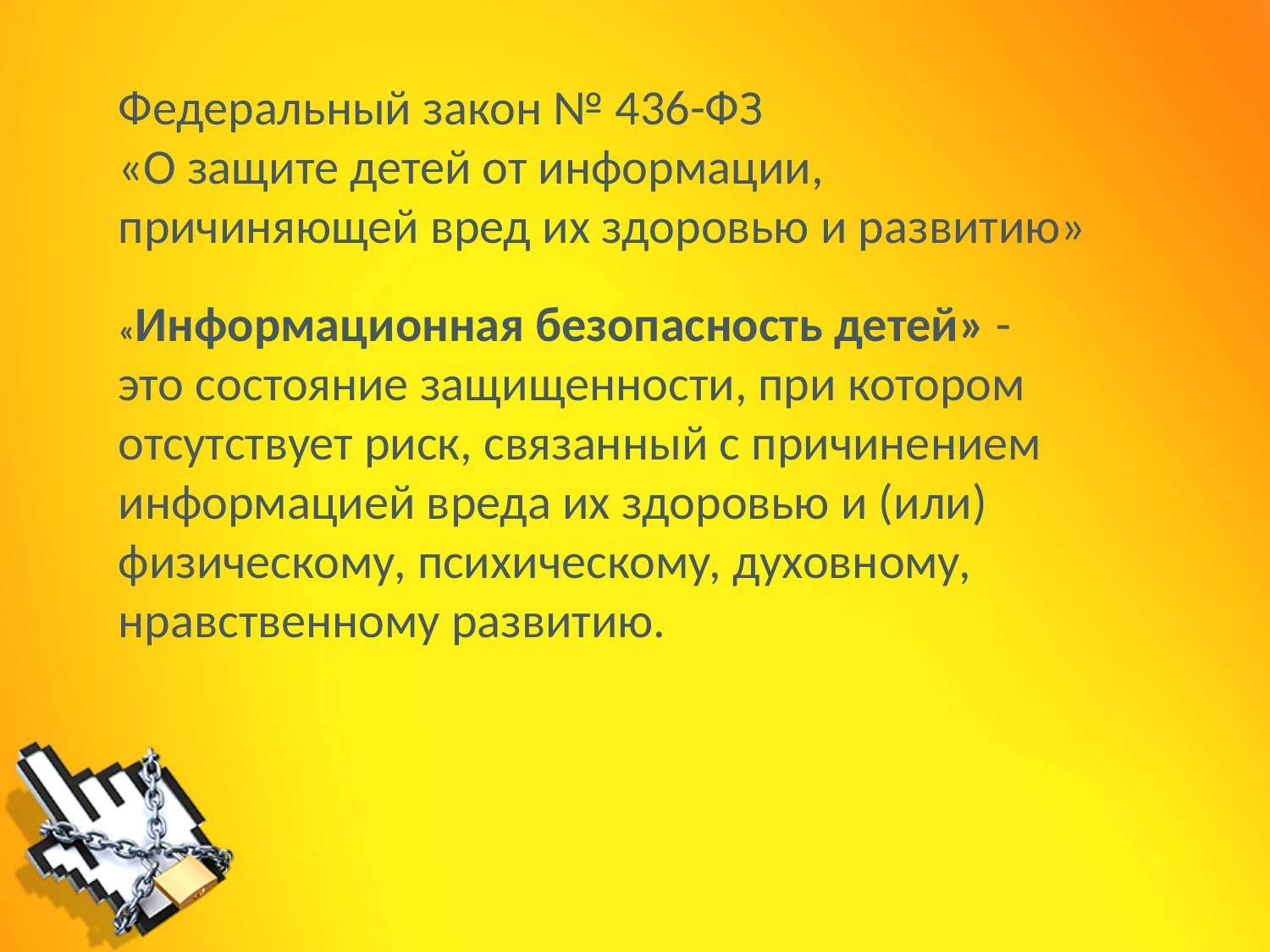

Федеральный закон № 436-ФЗ
«О защите детей от информации,
причиняющей вред их здоровью и развитию»
«Информационная безопасность детей» - это состояние защищенности, при котором отсутствует риск, связанный с причинением информацией вреда их здоровью и (или) физическому, психическому, духовному, нравственному развитию.